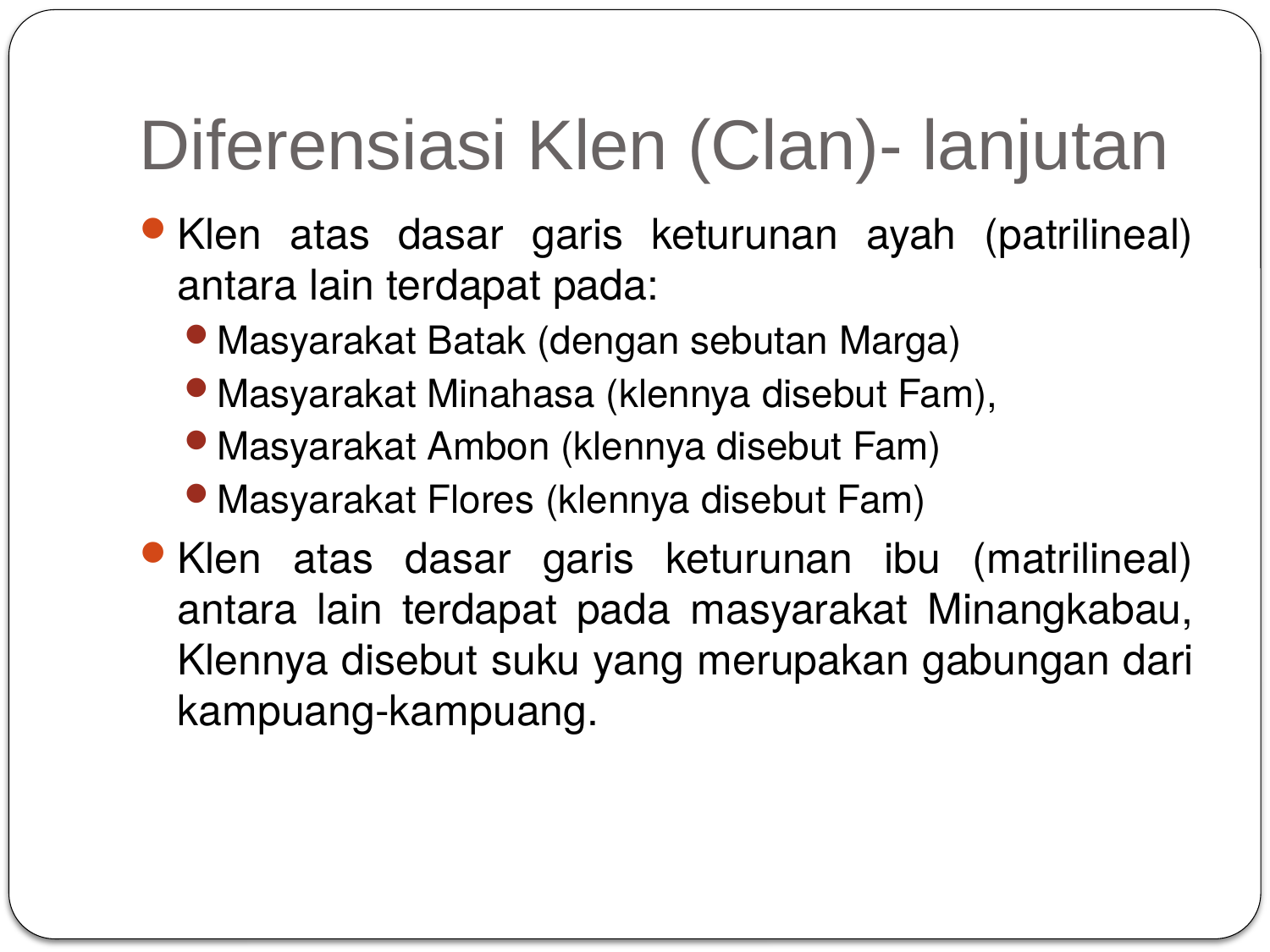

# Diferensiasi Klen (Clan)- lanjutan
Klen atas dasar garis keturunan ayah (patrilineal) antara lain terdapat pada:
Masyarakat Batak (dengan sebutan Marga)
Masyarakat Minahasa (klennya disebut Fam),
Masyarakat Ambon (klennya disebut Fam)
Masyarakat Flores (klennya disebut Fam)
Klen atas dasar garis keturunan ibu (matrilineal) antara lain terdapat pada masyarakat Minangkabau, Klennya disebut suku yang merupakan gabungan dari kampuang-kampuang.